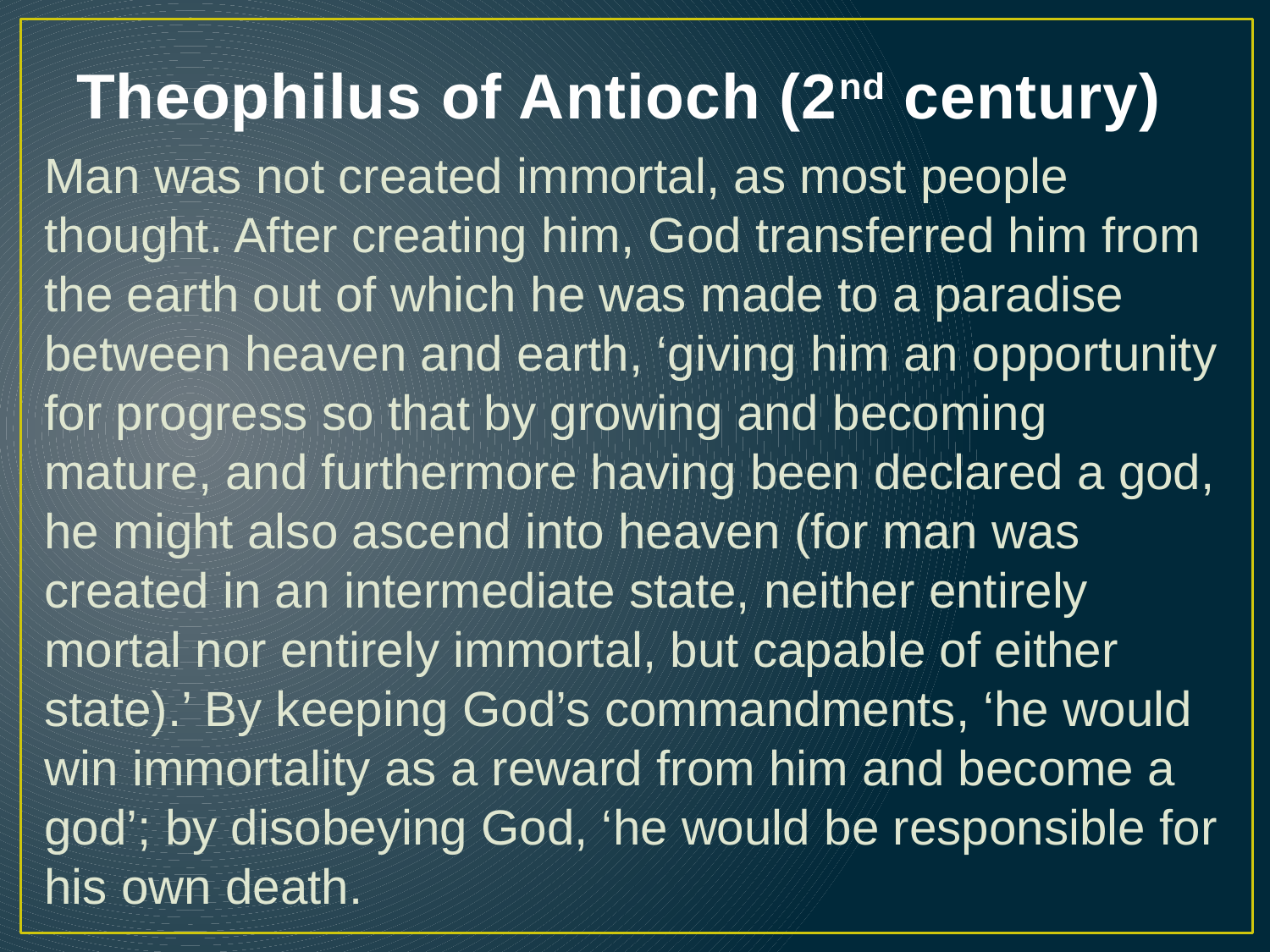

# Theophilus of Antioch (2nd century)
Man was not created immortal, as most people thought. After creating him, God transferred him from the earth out of which he was made to a paradise between heaven and earth, ‘giving him an opportunity for progress so that by growing and becoming mature, and furthermore having been declared a god, he might also ascend into heaven (for man was created in an intermediate state, neither entirely mortal nor entirely immortal, but capable of either state).’ By keeping God’s commandments, ‘he would win immortality as a reward from him and become a god’; by disobeying God, ‘he would be responsible for his own death.